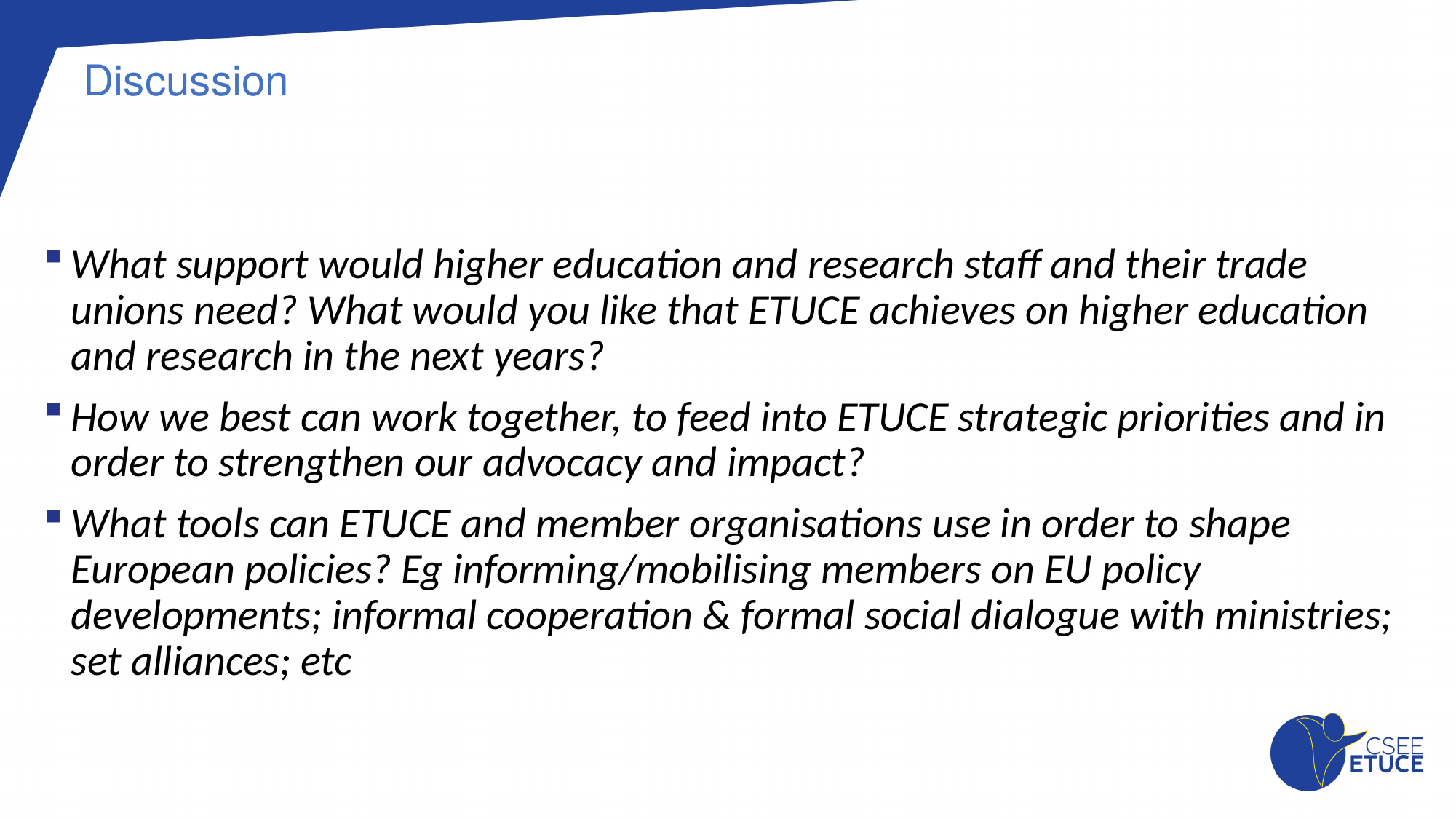

# Discussion

What support would higher education and research staff and their trade unions need? What would you like that ETUCE achieves on higher education and research in the next years?
How we best can work together, to feed into ETUCE strategic priorities and in order to strengthen our advocacy and impact?
What tools can ETUCE and member organisations use in order to shape European policies? Eg informing/mobilising members on EU policy developments; informal cooperation & formal social dialogue with ministries; set alliances; etc